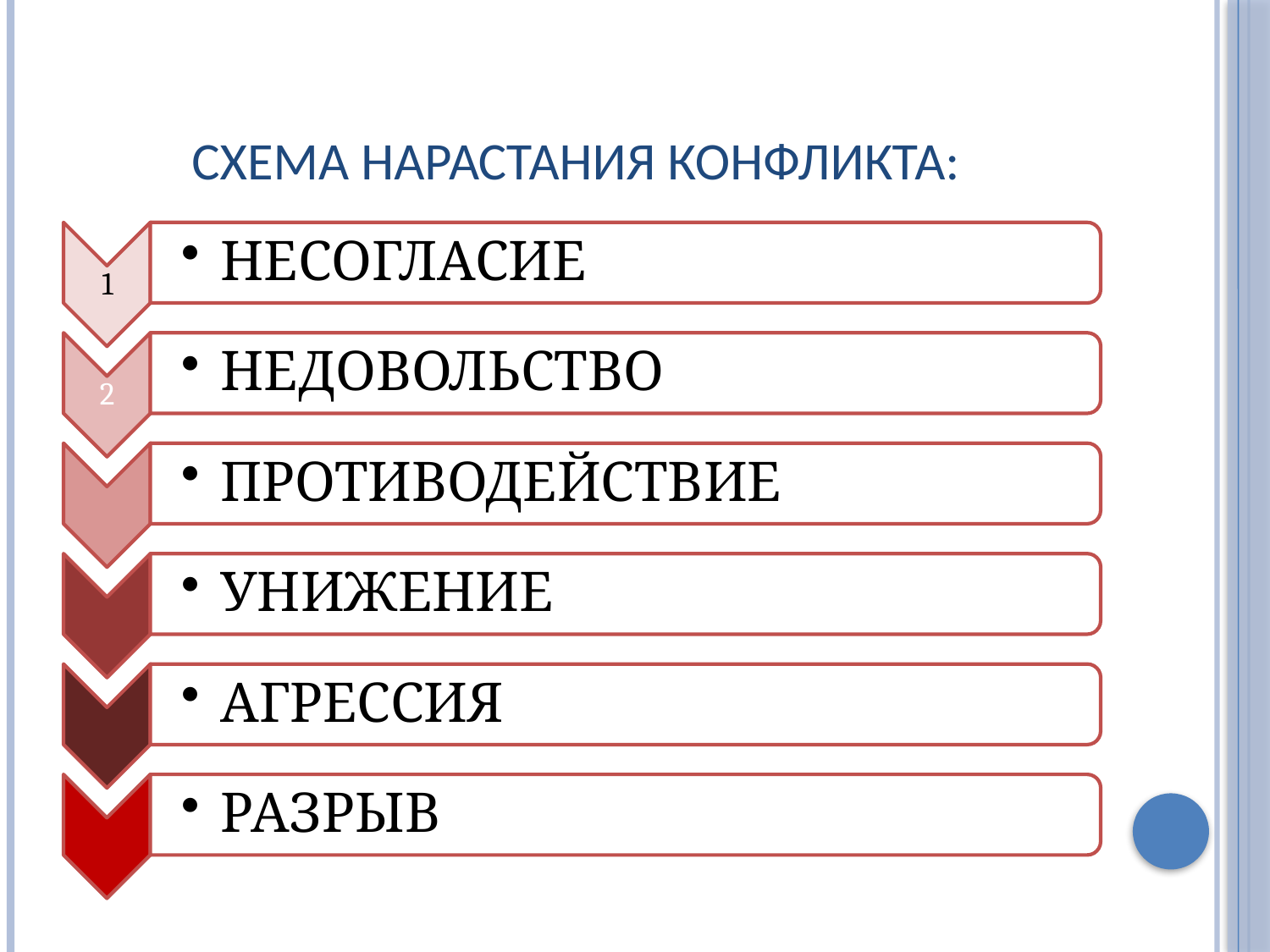

# СХЕМА НАРАСТАНИЯ КОНФЛИКТА:
1
НЕСОГЛАСИЕ
2
НЕДОВОЛЬСТВО

ПРОТИВОДЕЙСТВИЕ

УНИЖЕНИЕ

АГРЕССИЯ

РАЗРЫВ